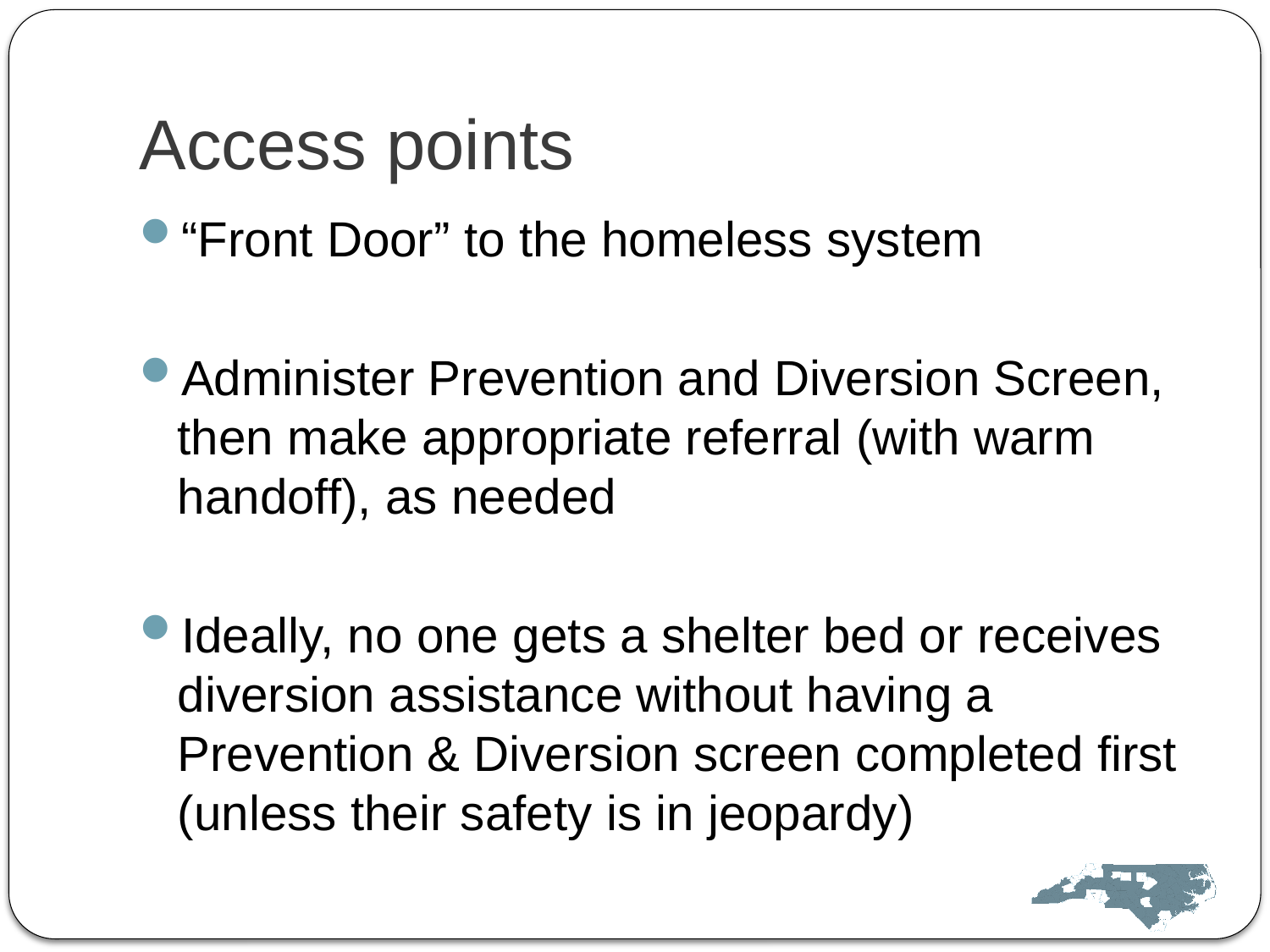

# Access points
“Front Door” to the homeless system

Administer Prevention and Diversion Screen, then make appropriate referral (with warm handoff), as needed

Ideally, no one gets a shelter bed or receives diversion assistance without having a Prevention & Diversion screen completed first (unless their safety is in jeopardy)